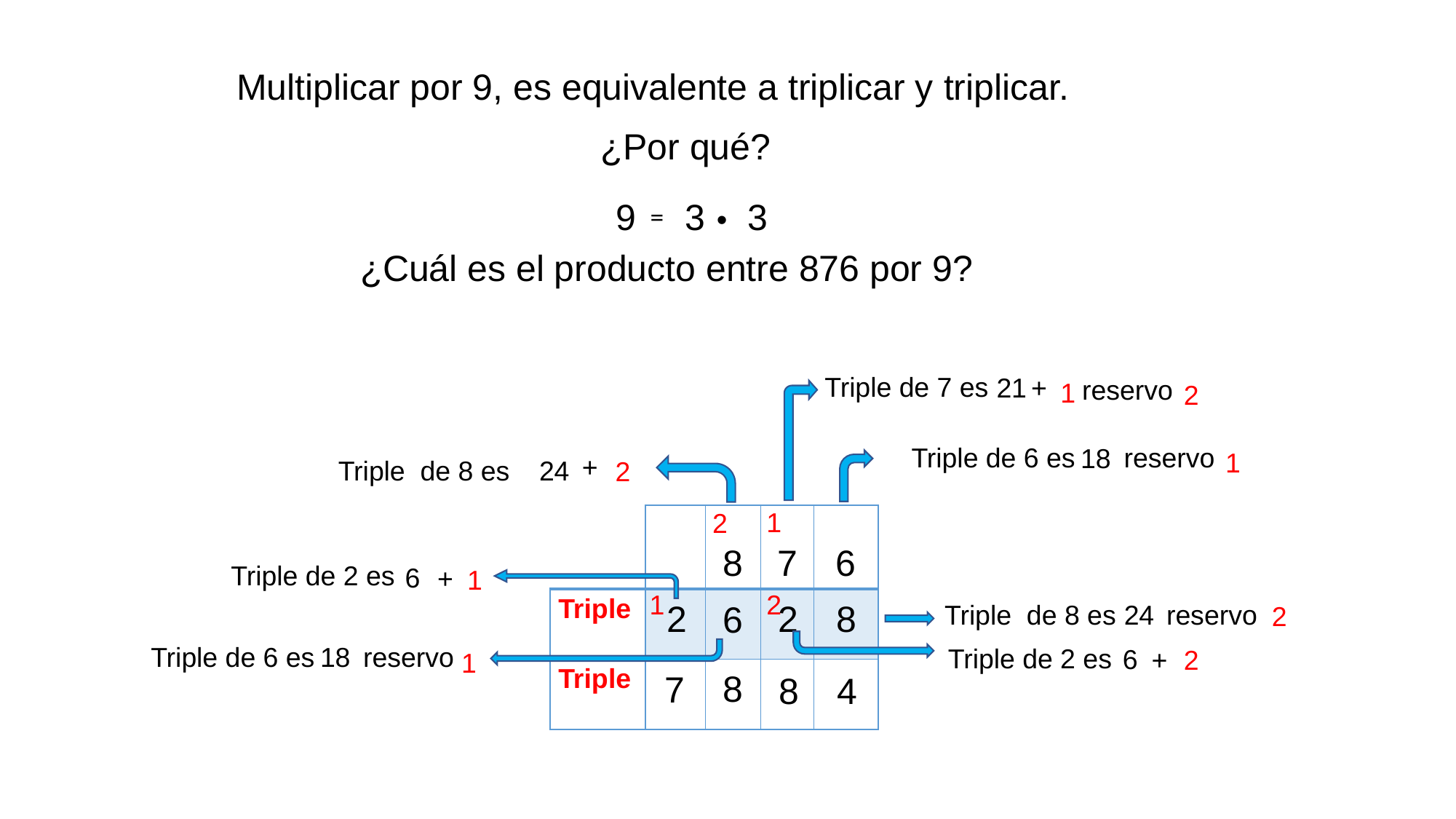

Multiplicar por 9, es equivalente a triplicar y triplicar.
¿Por qué?
9
3
3
=
•
¿Cuál es el producto entre 876 por 9?
Triple de 7 es
21
+
1
reservo
2

Triple de 6 es
reservo
1
18
2
+
Triple  de 8 es
24

1
2
|  |  | 8 | 7 | 6 |
| --- | --- | --- | --- | --- |
| Triple |  |  |  |  |
| Triple |  |  |  |  |
1
Triple de 2 es
6
+

1
2
2
2
2
8
6
Triple  de 8 es
reservo
24

2
Triple de 6 es
reservo
18
1
Triple de 2 es
6
+

8
7
8
4